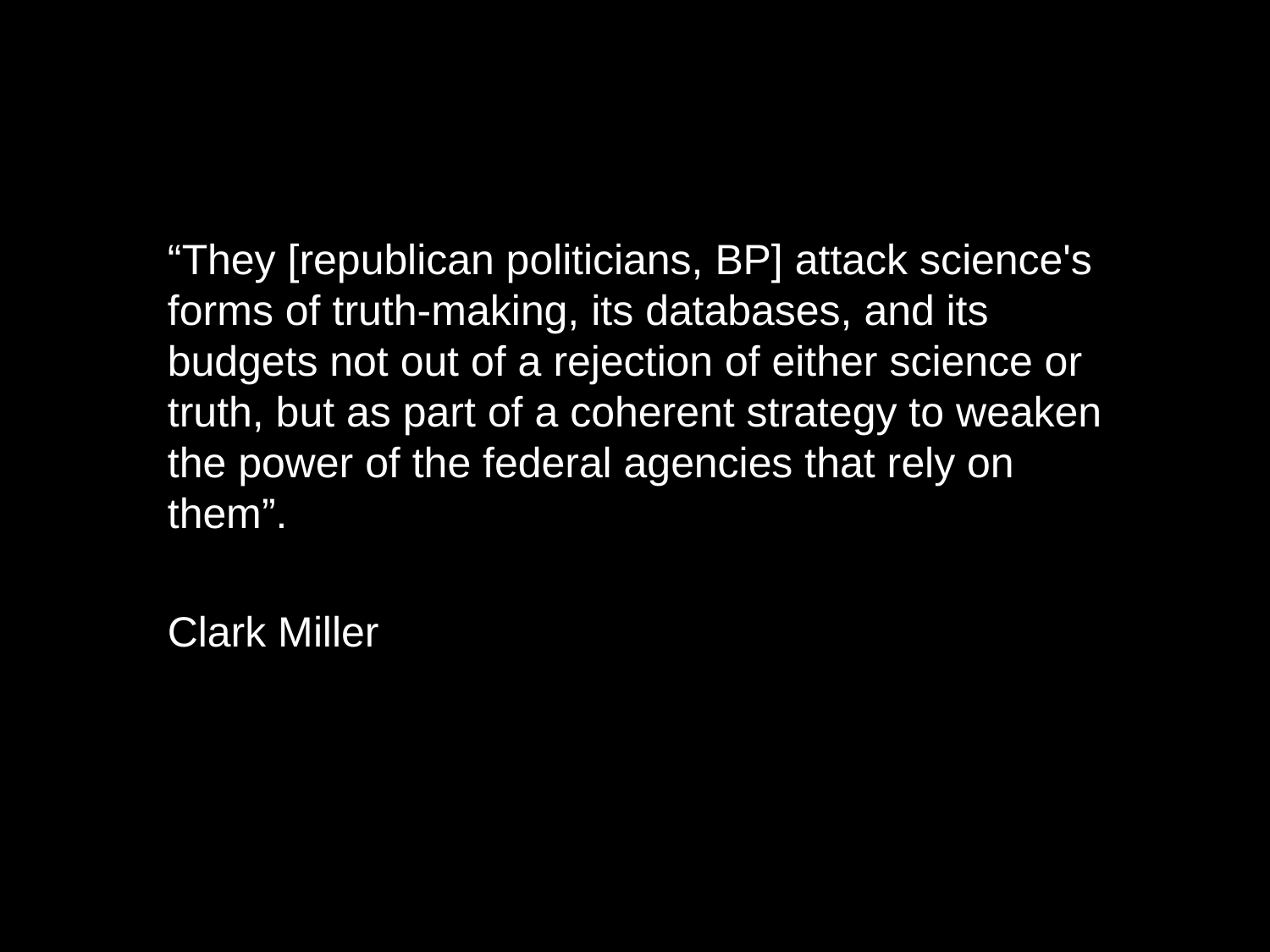

“They [republican politicians, BP] attack science's forms of truth‐making, its databases, and its budgets not out of a rejection of either science or truth, but as part of a coherent strategy to weaken the power of the federal agencies that rely on them”.

Clark Miller